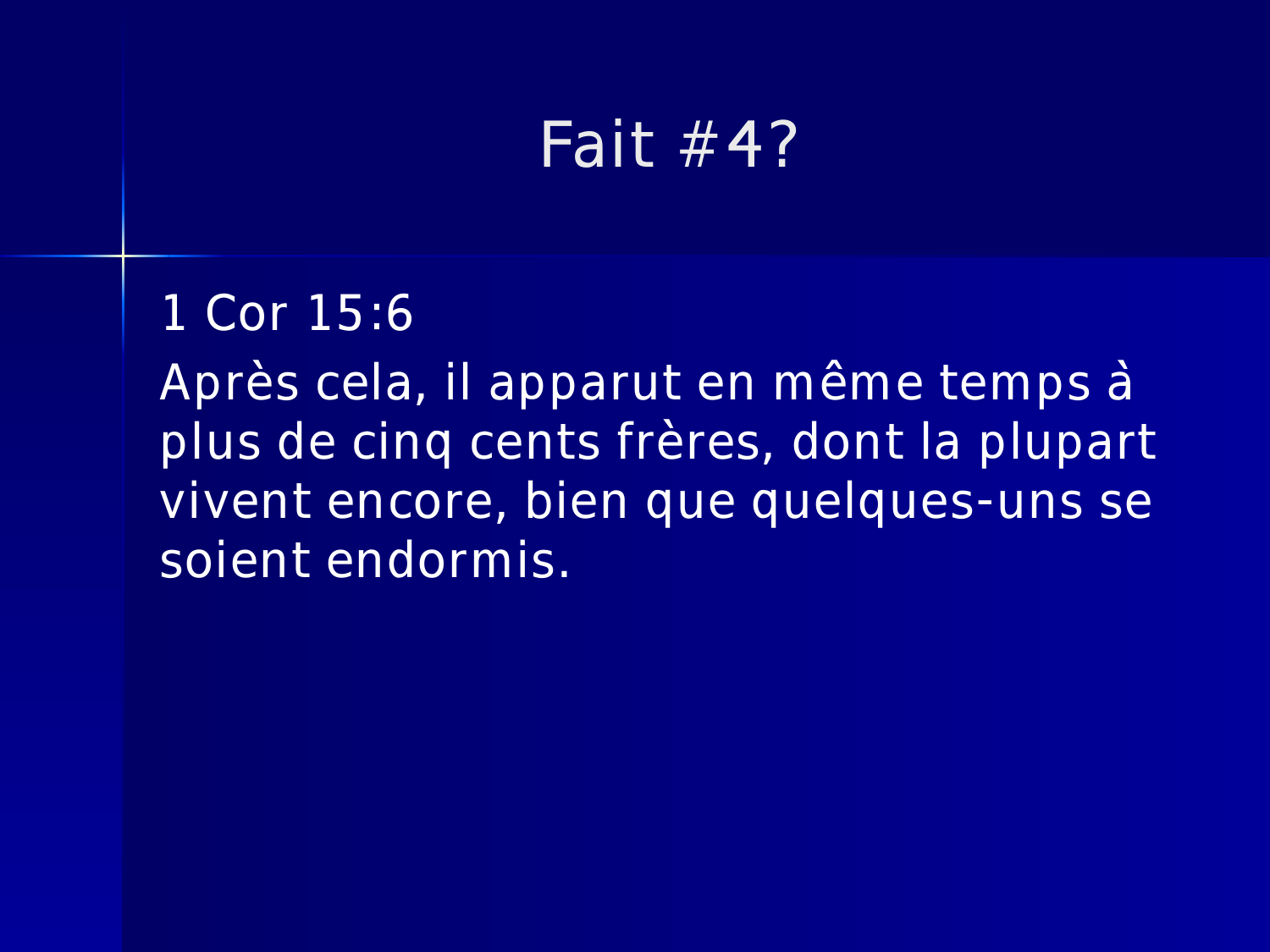

# Fait #4?
1 Cor 15:6
Après cela, il apparut en même temps à plus de cinq cents frères, dont la plupart vivent encore, bien que quelques-uns se soient endormis.